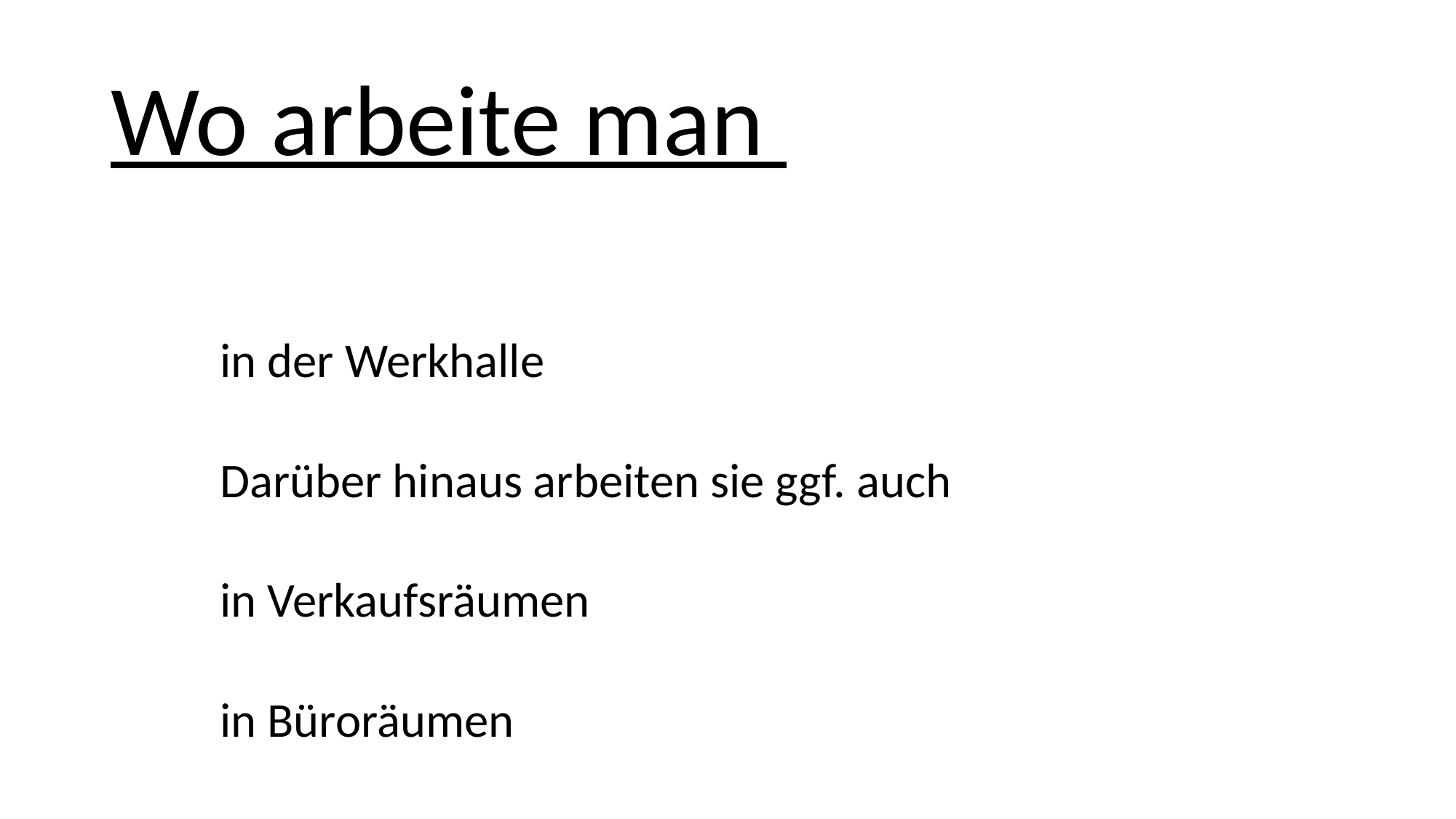

# Wo arbeite man

in der Werkhalle

Darüber hinaus arbeiten sie ggf. auch

in Verkaufsräumen

in Büroräumen